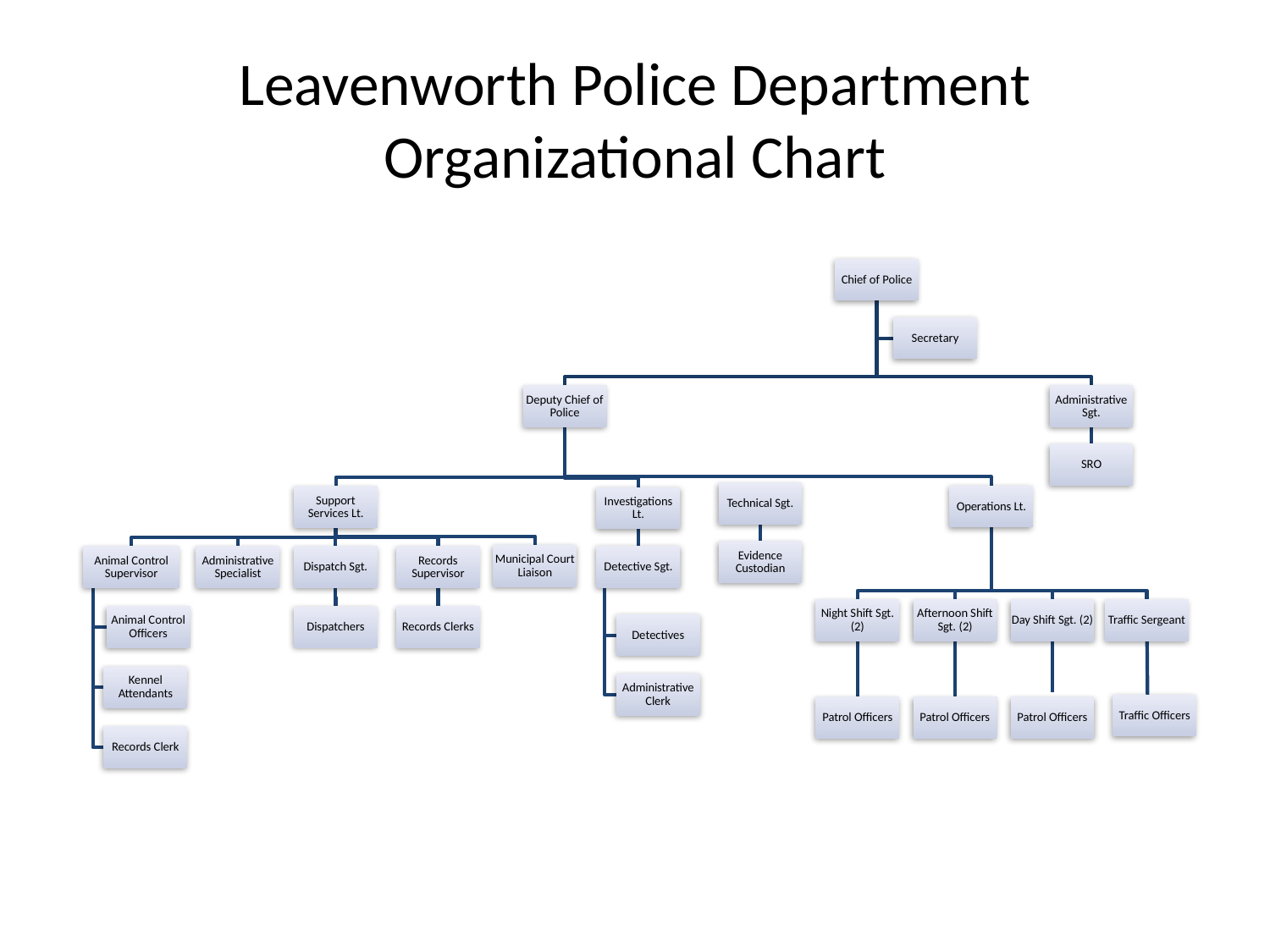

# Leavenworth Police Department Organizational Chart

Chief of Police

Secretary
Deputy Chief of Police
Administrative Sgt.

SRO
Technical Sgt.
Operations Lt.
Support Services Lt.
Investigations Lt.

Evidence Custodian
Municipal Court Liaison
Detective Sgt.
Animal Control Supervisor
Administrative Specialist
Records Supervisor
Dispatch Sgt.

Night Shift Sgt. (2)
Afternoon Shift Sgt. (2)
Day Shift Sgt. (2)
Traffic Sergeant
Animal Control Officers
Records Clerks
Dispatchers
Detectives

Kennel Attendants
Administrative Clerk
Traffic Officers
Patrol Officers
Patrol Officers
Patrol Officers
Records Clerk